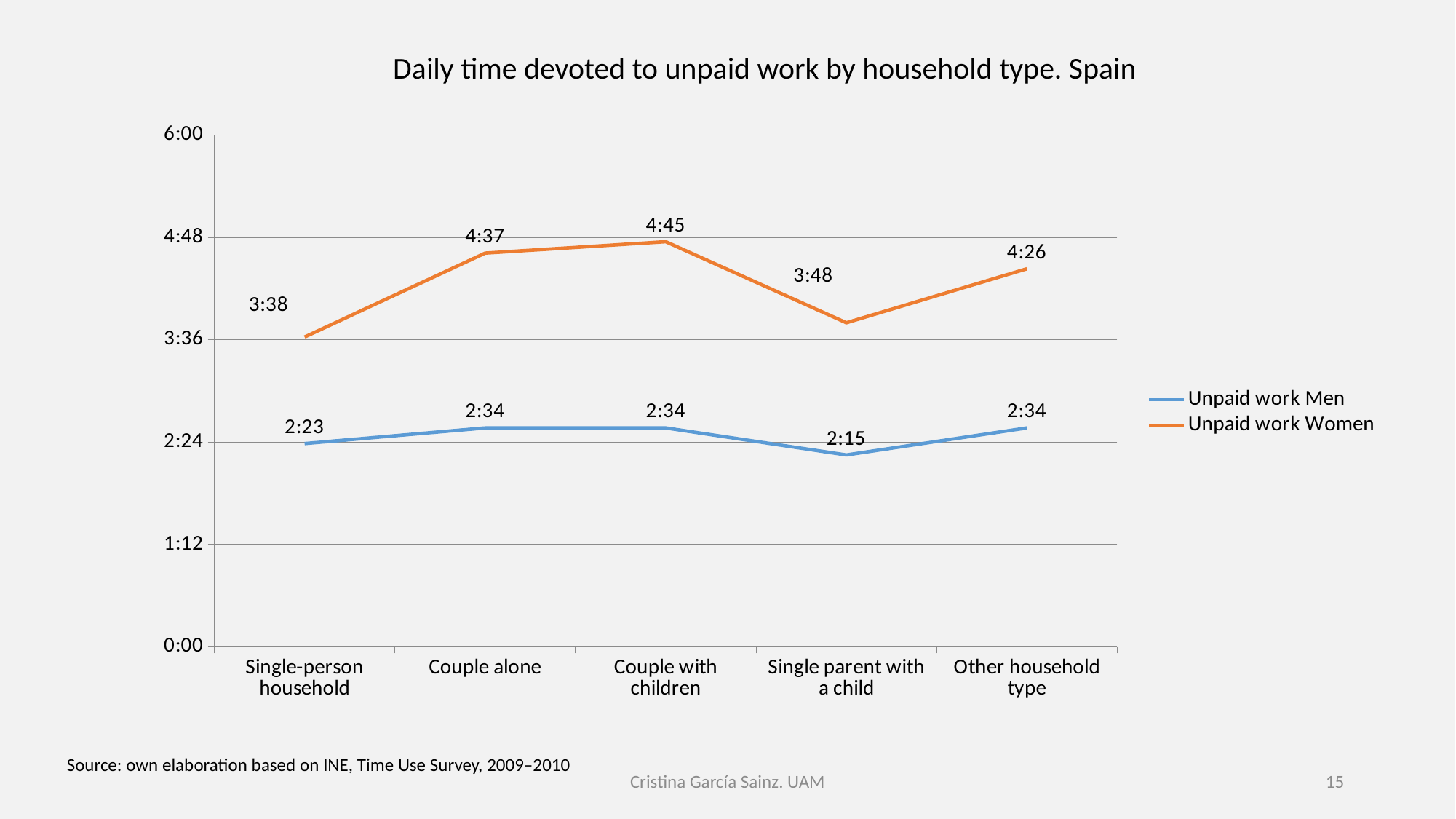

Daily time devoted to unpaid work by household type. Spain

### Chart

| Category | Unpaid work | Unpaid work |
|---|---|---|
| Single-person household | 0.09930555555555555 | 0.15138888888888888 |
| Couple alone | 0.10694444444444444 | 0.19236111111111112 |
| Couple with children | 0.10694444444444444 | 0.19791666666666666 |
| Single parent with a child | 0.09375 | 0.15833333333333333 |
| Other household type | 0.10694444444444444 | 0.18472222222222223 |
Source: own elaboration based on INE, Time Use Survey, 2009–2010
Cristina García Sainz. UAM
15